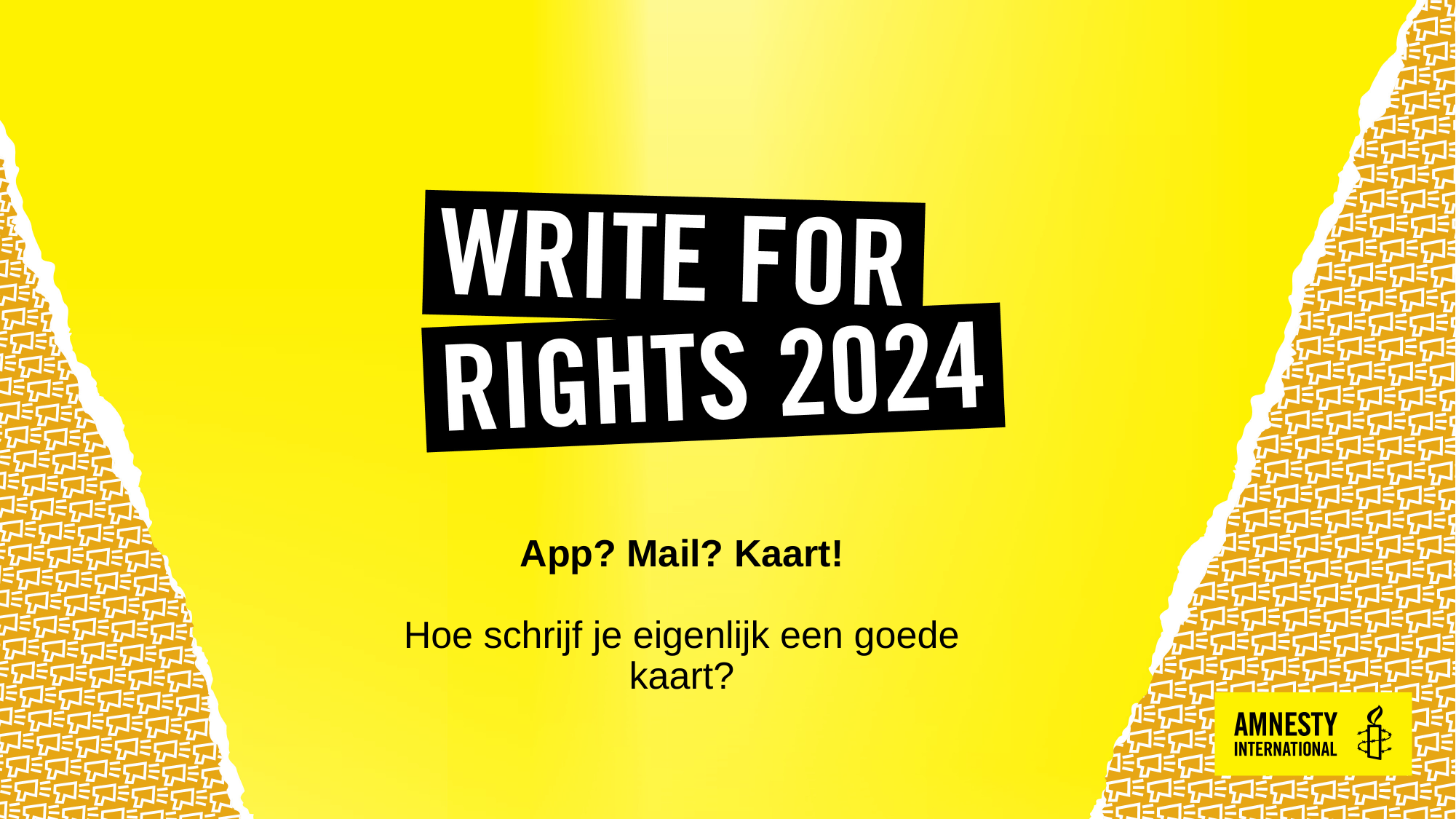

# App? Mail? Kaart! Hoe schrijf je eigenlijk een goede kaart?